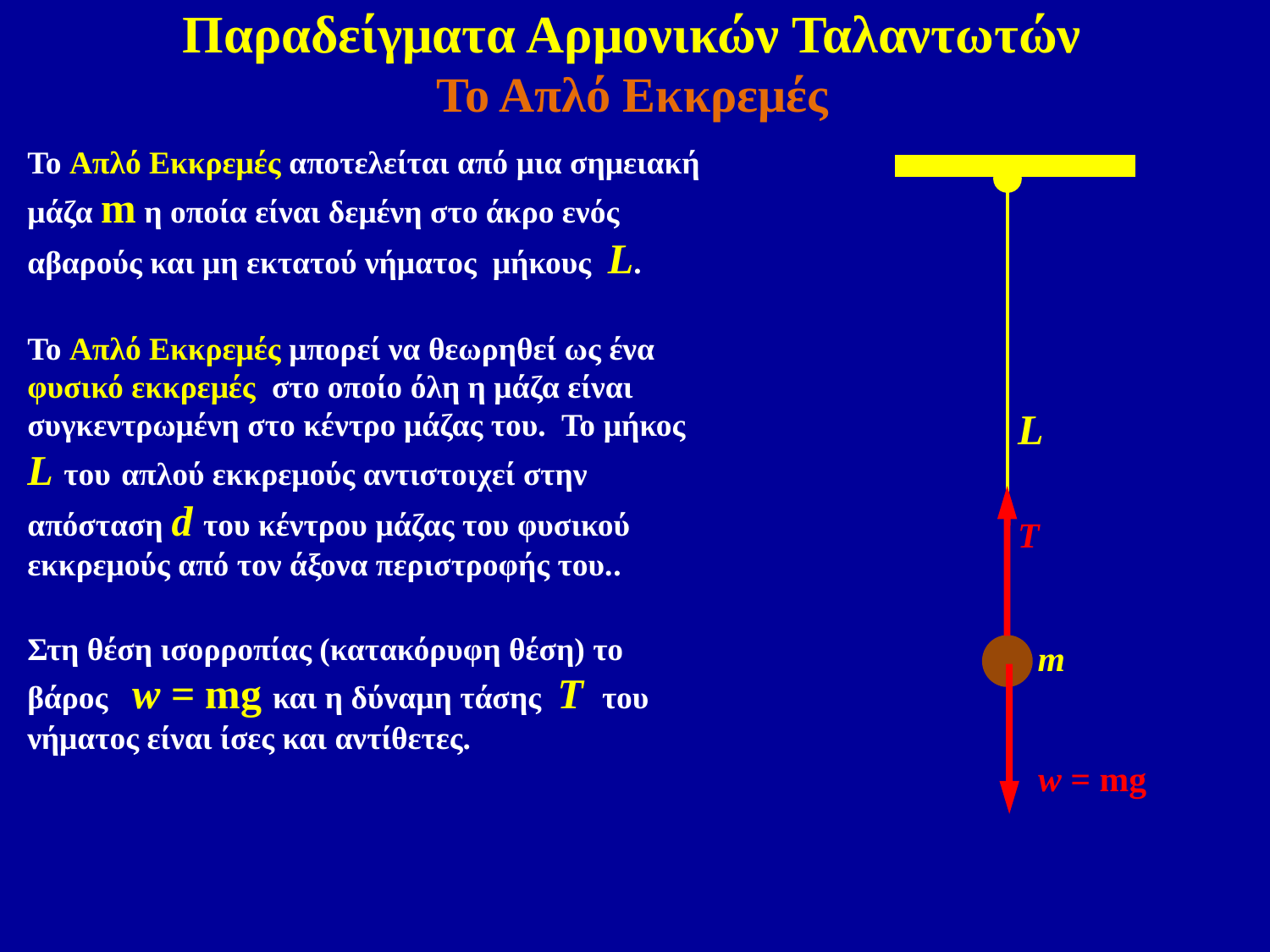

Παραδείγματα Αρμονικών Ταλαντωτών
Το Απλό Εκκρεμές
Το Απλό Εκκρεμές αποτελείται από μια σημειακή μάζα m η οποία είναι δεμένη στο άκρο ενός αβαρούς και μη εκτατού νήματος  μήκους  L.

L
m
Το Απλό Εκκρεμές μπορεί να θεωρηθεί ως ένα φυσικό εκκρεμές  στο οποίο όλη η μάζα είναι συγκεντρωμένη στο κέντρο μάζας του.  Το μήκος  L του απλού εκκρεμούς αντιστοιχεί στην απόσταση d του κέντρου μάζας του φυσικού εκκρεμούς από τον άξονα περιστροφής του..

T
Στη θέση ισορροπίας (κατακόρυφη θέση) το βάρος   w = mg και η δύναμη τάσης  T  του νήματος είναι ίσες και αντίθετες.

w = mg